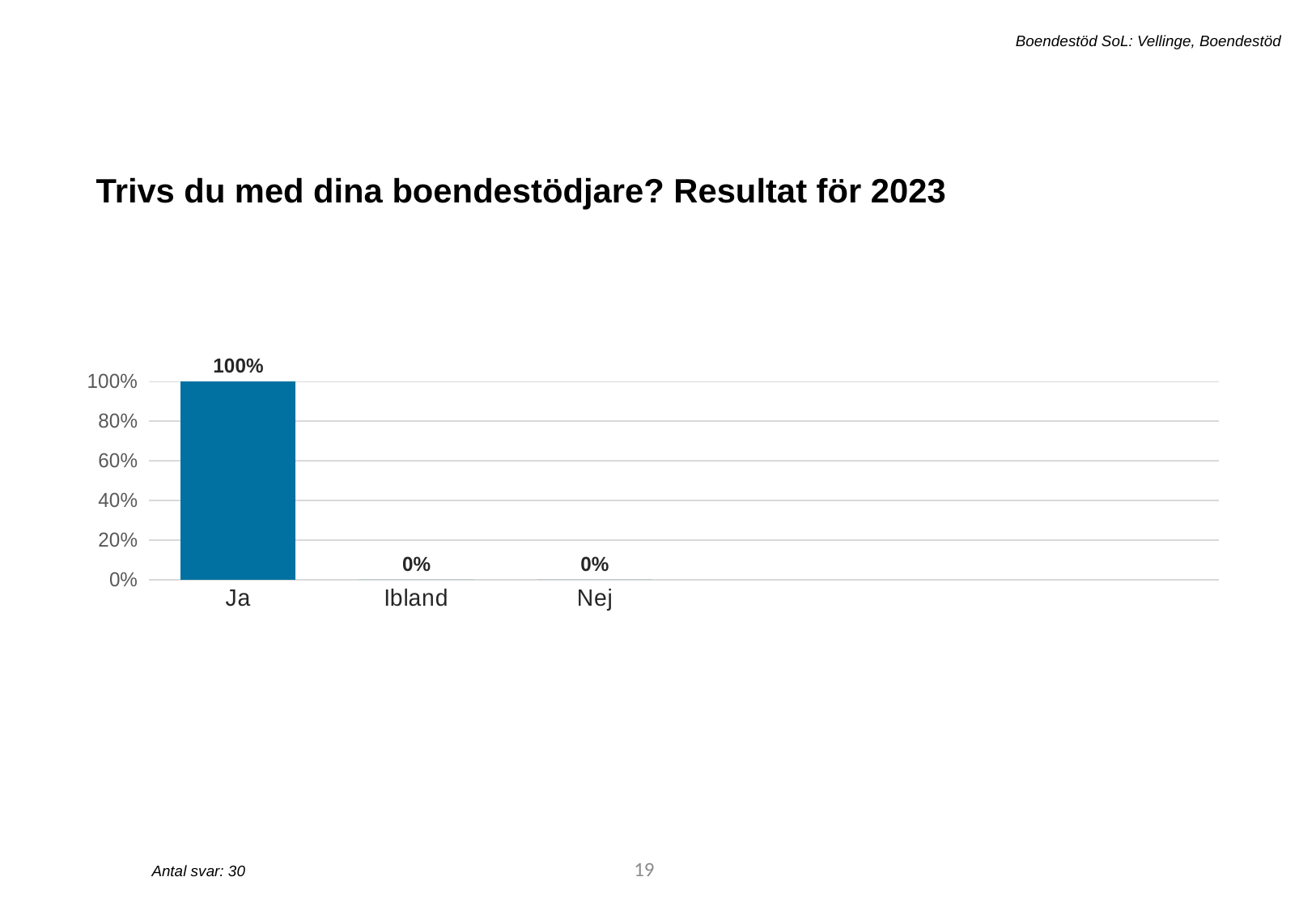

Boendestöd SoL: Vellinge, Boendestöd
Trivs du med dina boendestödjare? Resultat för 2023

[unsupported chart]

19
Antal svar: 30